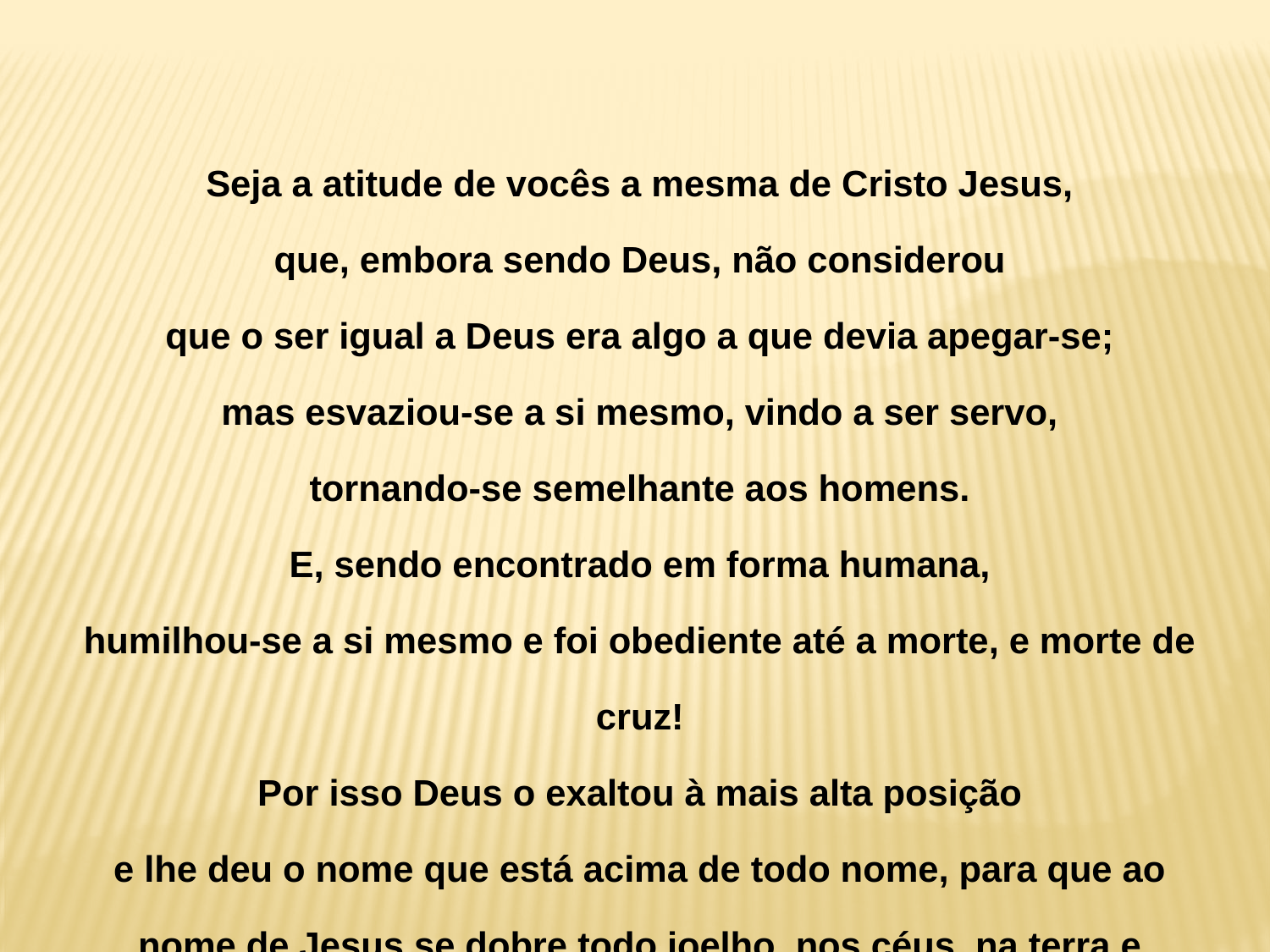

Seja a atitude de vocês a mesma de Cristo Jesus,
que, embora sendo Deus, não considerou
que o ser igual a Deus era algo a que devia apegar-se;
mas esvaziou-se a si mesmo, vindo a ser servo,
tornando-se semelhante aos homens.
E, sendo encontrado em forma humana,
humilhou-se a si mesmo e foi obediente até a morte, e morte de cruz!
Por isso Deus o exaltou à mais alta posição
e lhe deu o nome que está acima de todo nome, para que ao nome de Jesus se dobre todo joelho, nos céus, na terra e debaixo da terra, e toda língua confesse que Jesus Cristo é o Senhor, para a glória de Deus Pai.